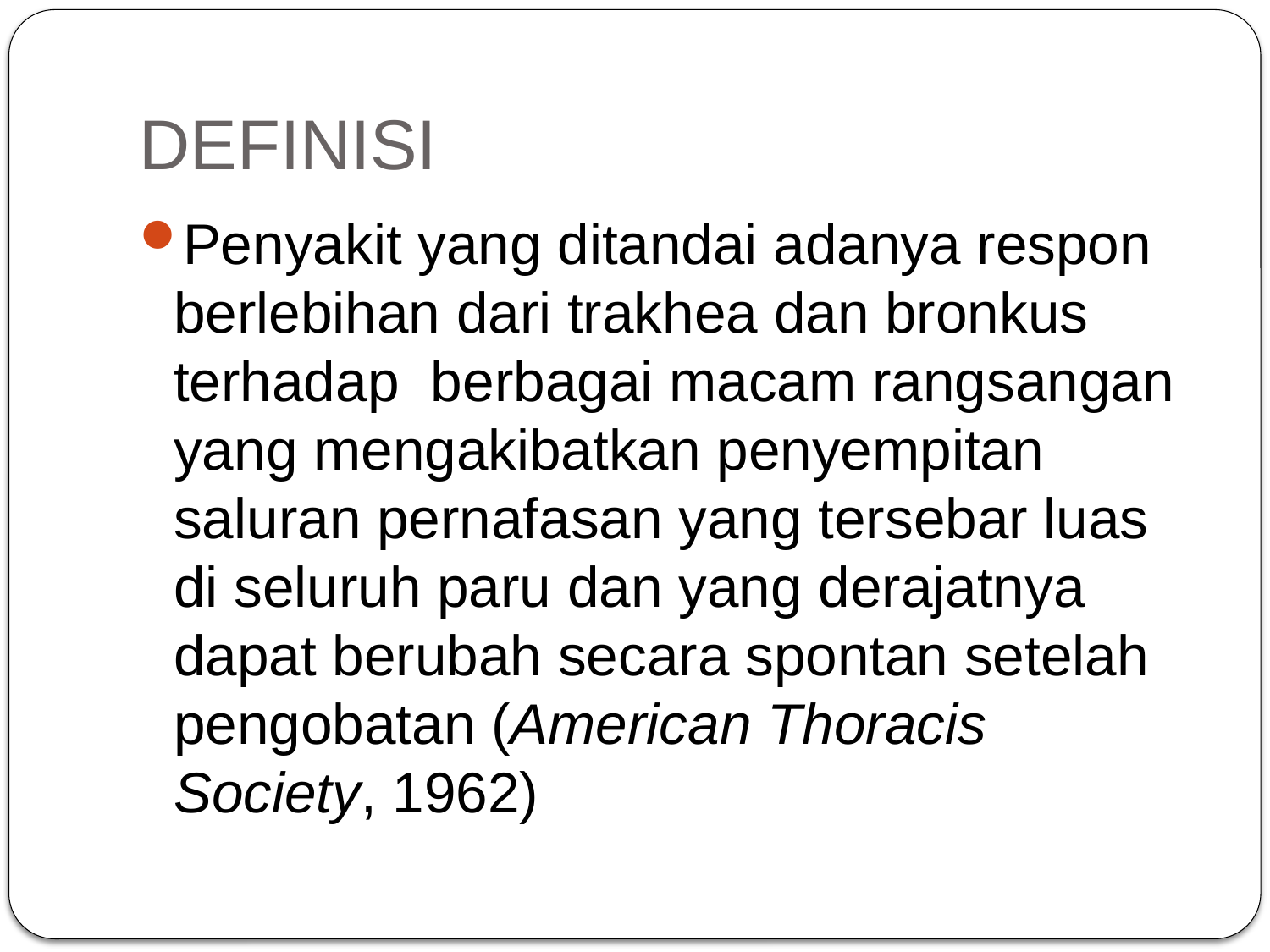

# DEFINISI
Penyakit yang ditandai adanya respon berlebihan dari trakhea dan bronkus terhadap  berbagai macam rangsangan yang mengakibatkan penyempitan saluran pernafasan yang tersebar luas di seluruh paru dan yang derajatnya dapat berubah secara spontan setelah pengobatan (American Thoracis Society, 1962)